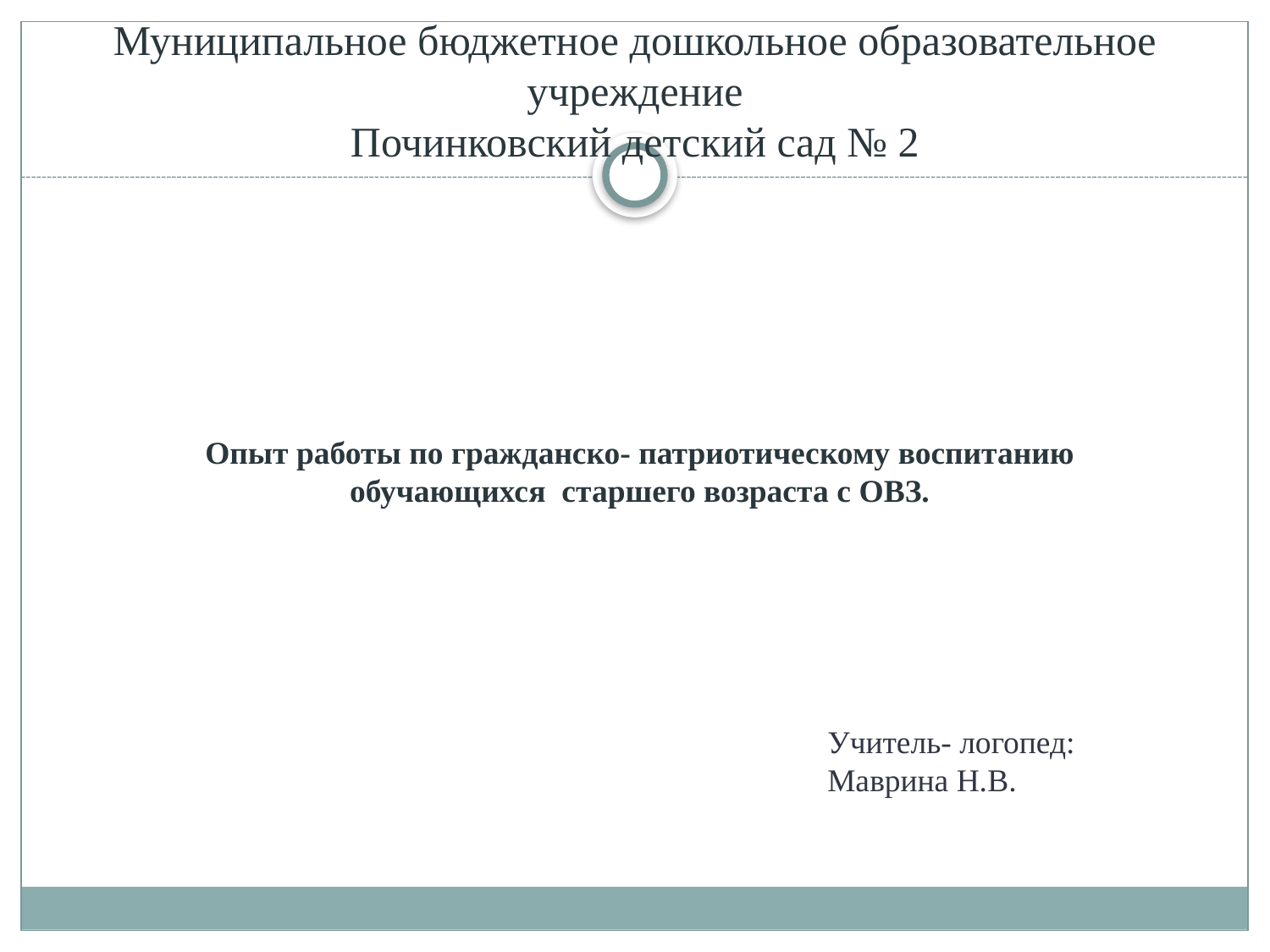

# Муниципальное бюджетное дошкольное образовательное учреждение Починковский детский сад № 2
Опыт работы по гражданско- патриотическому воспитанию обучающихся  старшего возраста с ОВЗ.
Учитель- логопед:
Маврина Н.В.